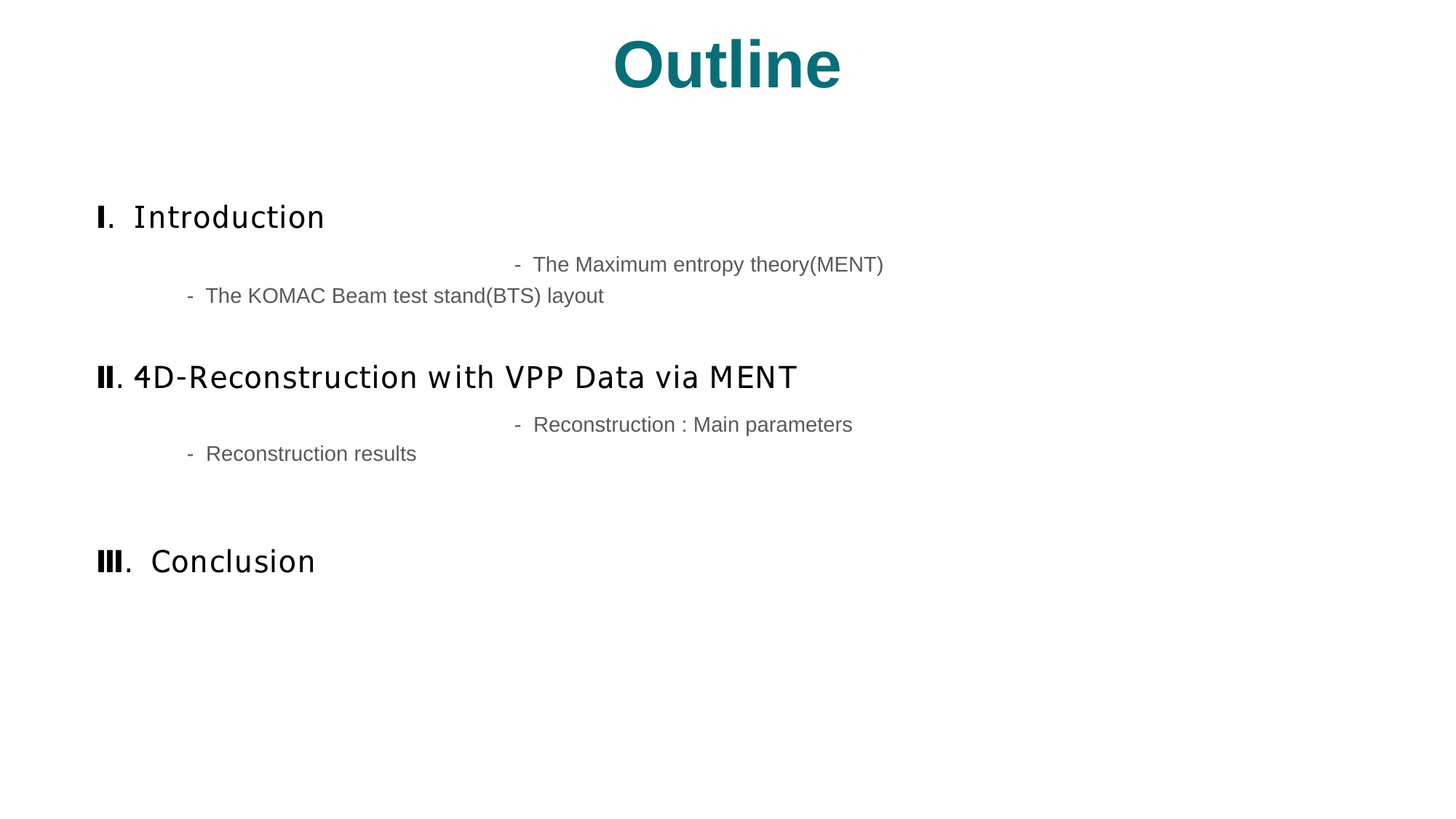

Outline
  Ⅰ.  Introduction

				-  The Maximum entropy theory(MENT)

	-  The KOMAC Beam test stand(BTS) layout

  Ⅱ. 4D-Reconstruction with VPP Data via MENT

				-  Reconstruction : Main parameters

	-  Reconstruction results

  Ⅲ.  Conclusion